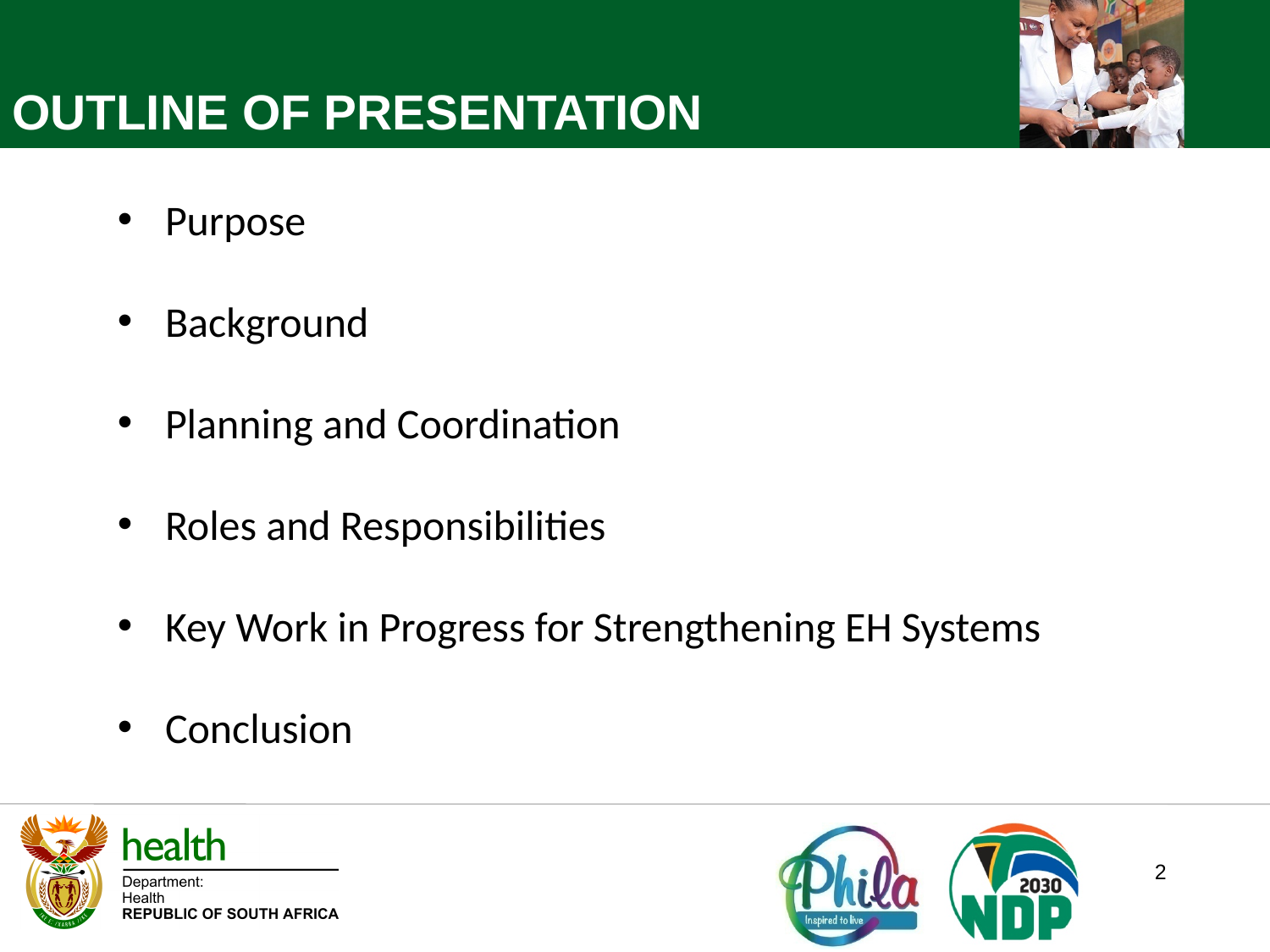

OUTLINE OF PRESENTATION

Purpose

Background

Planning and Coordination

Roles and Responsibilities

Key Work in Progress for Strengthening EH Systems

Conclusion

2